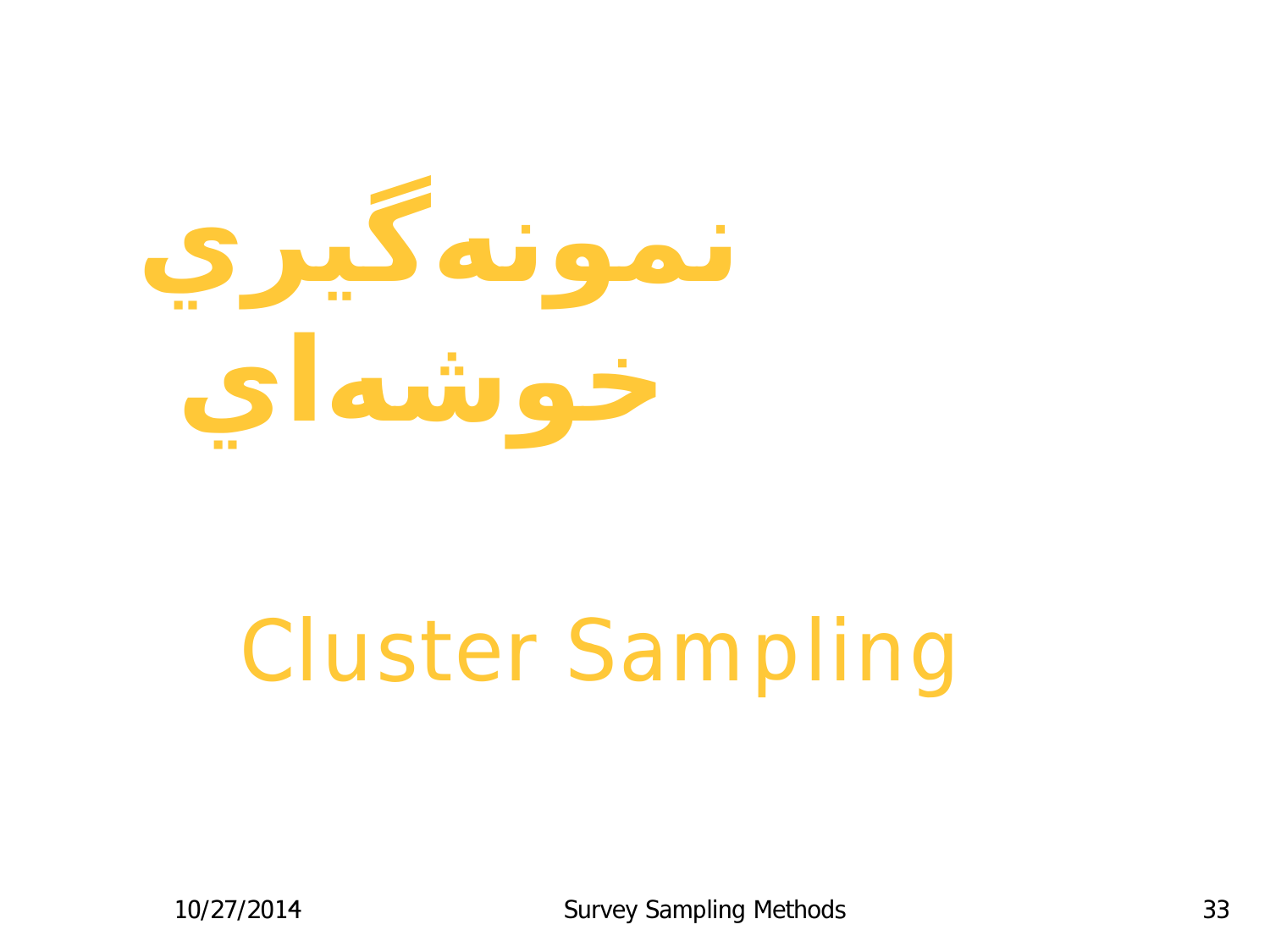

نمونه‌گيري خوشه‌اي
Cluster Sampling

10/27/2014
Survey Sampling Methods
33